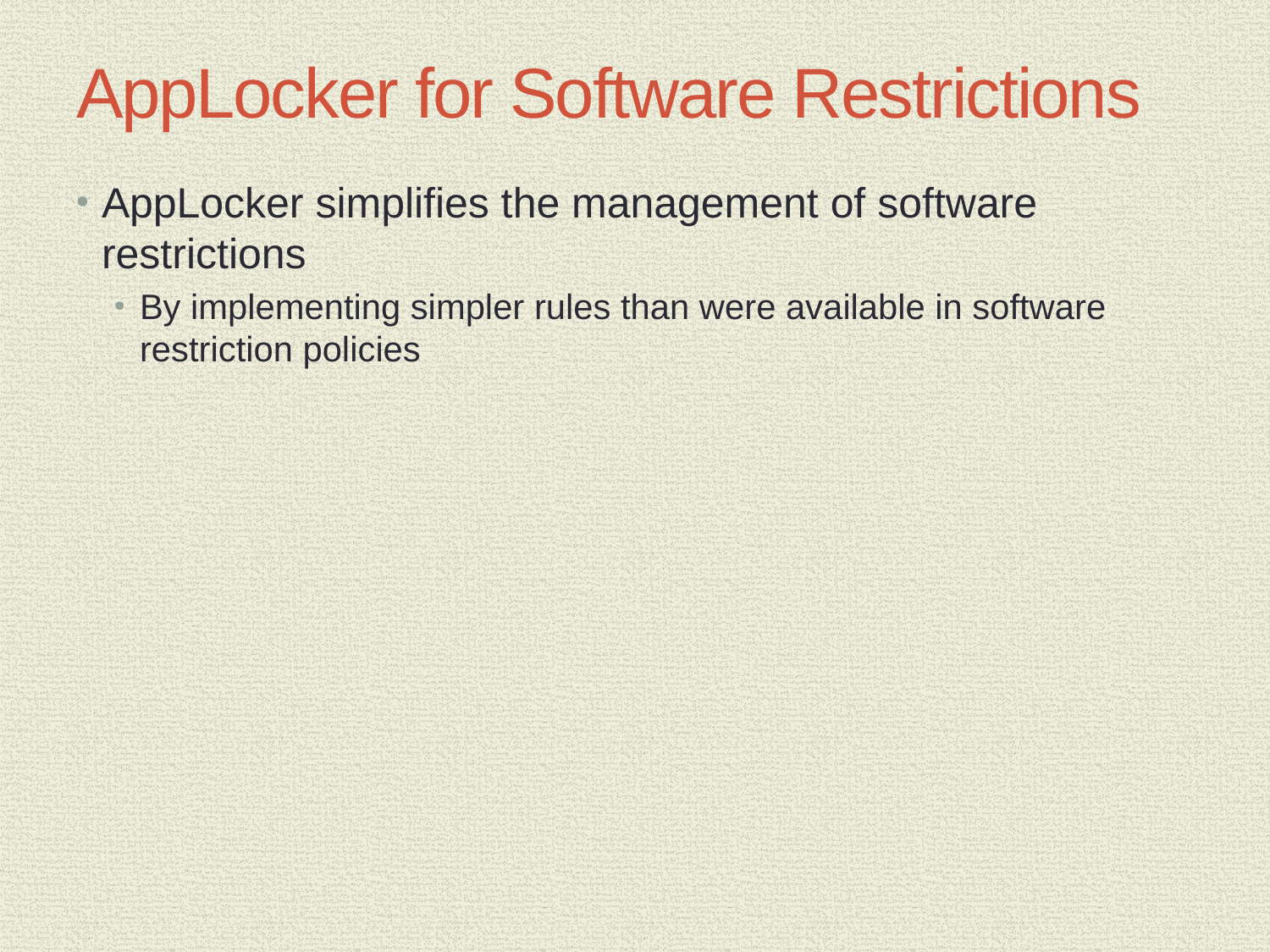

# AppLocker for Software Restrictions
AppLocker simplifies the management of software restrictions
By implementing simpler rules than were available in software restriction policies